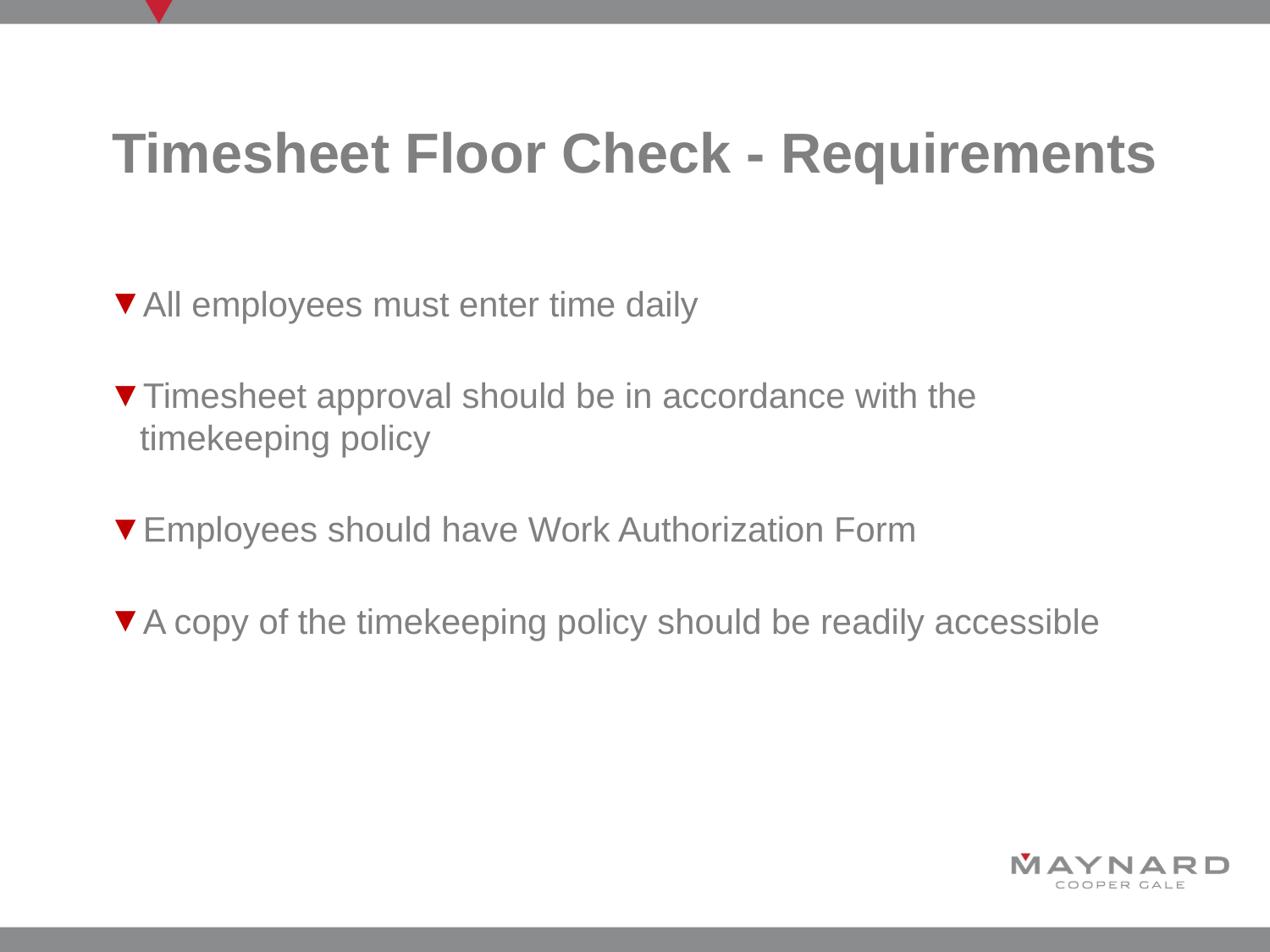

# Timesheet Floor Check - Requirements
All employees must enter time daily
Timesheet approval should be in accordance with the timekeeping policy
Employees should have Work Authorization Form
A copy of the timekeeping policy should be readily accessible